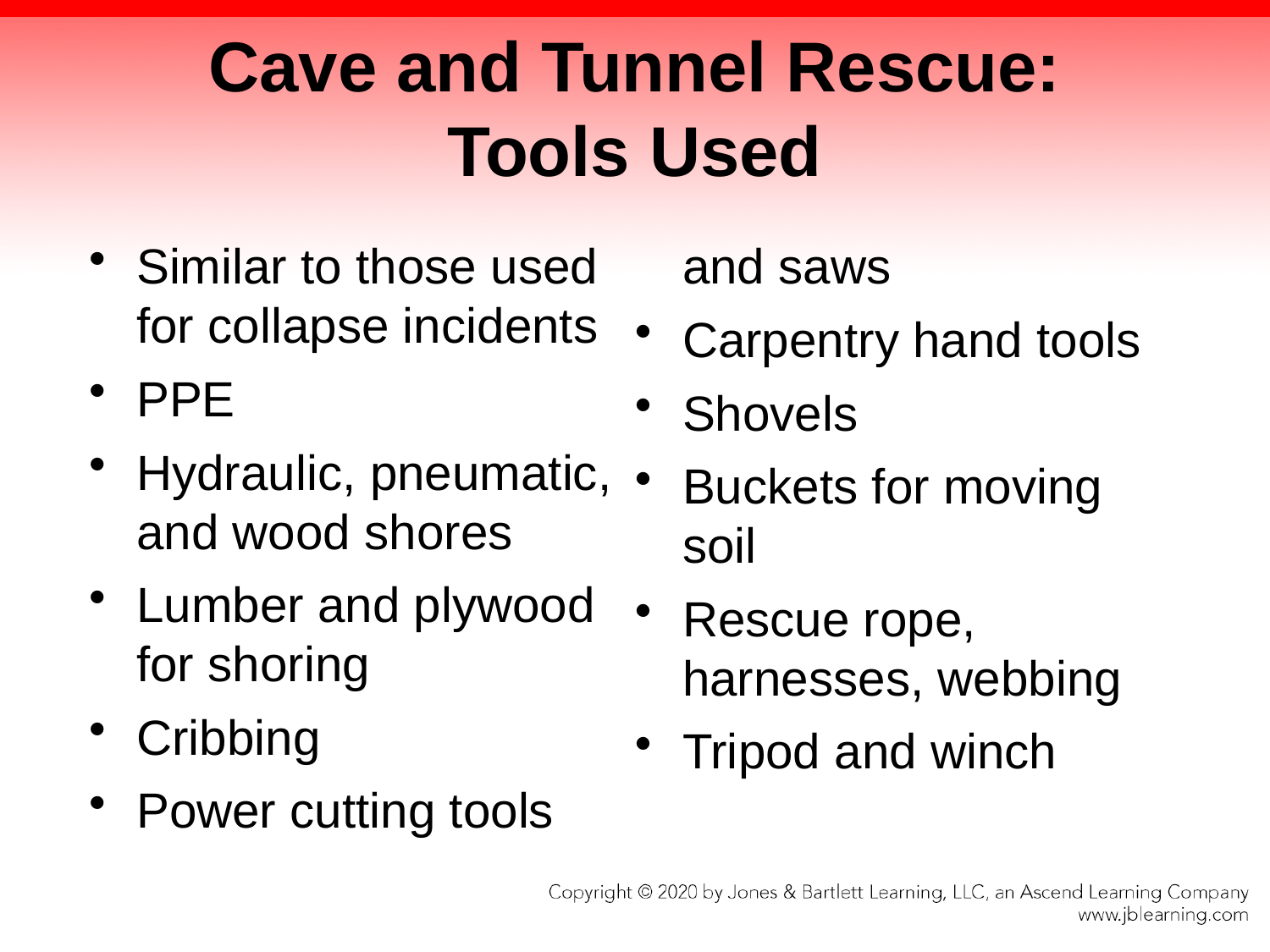

# Cave and Tunnel Rescue: Tools Used
Similar to those used for collapse incidents
PPE
Hydraulic, pneumatic, and wood shores
Lumber and plywood for shoring
Cribbing
Power cutting tools and saws
Carpentry hand tools
Shovels
Buckets for moving soil
Rescue rope, harnesses, webbing
Tripod and winch